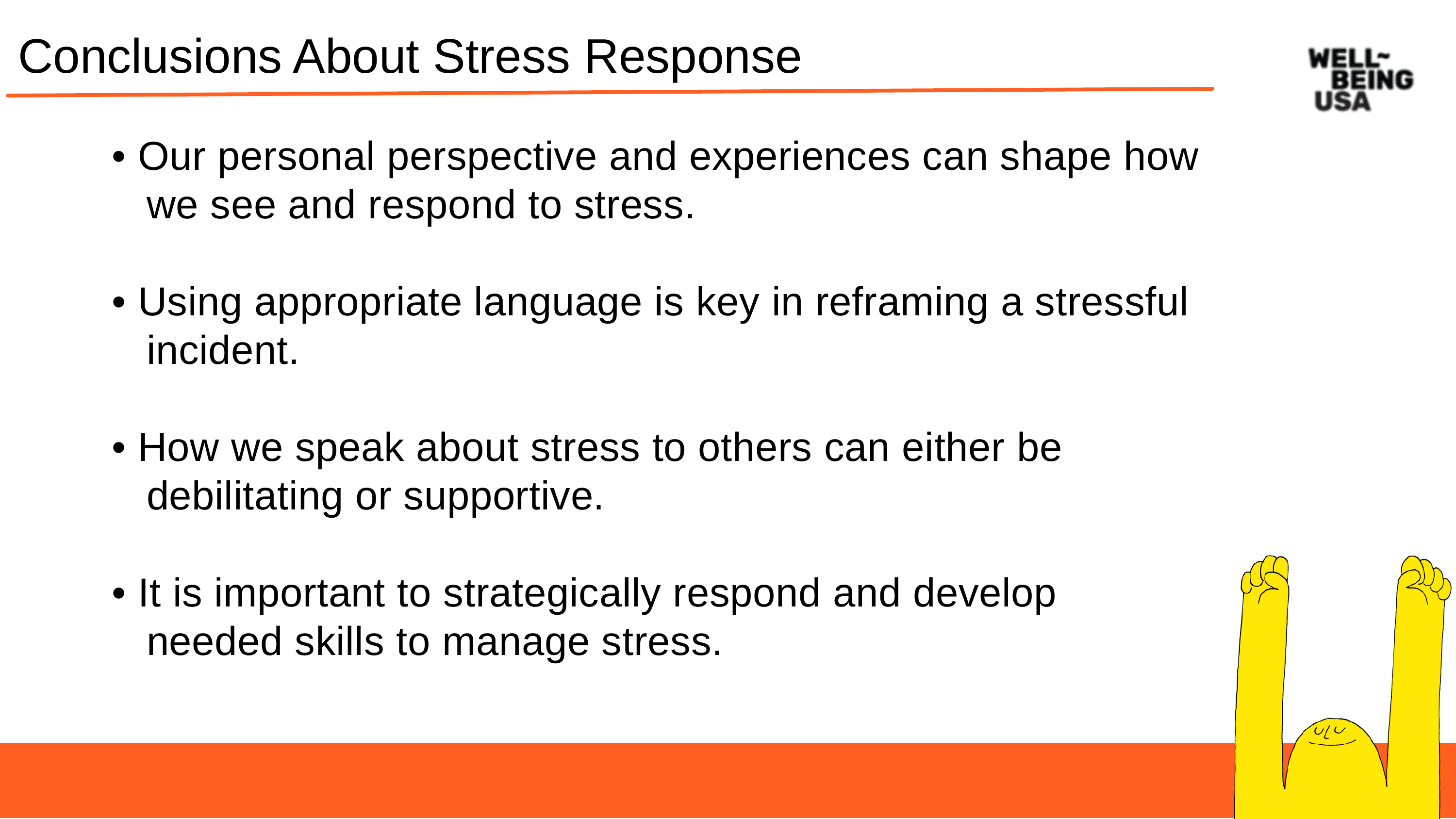

Conclusions About Stress Response

• Our personal perspective and experiences can shape how
   we see and respond to stress.

• Using appropriate language is key in reframing a stressful
   incident.

• How we speak about stress to others can either be
   debilitating or supportive.

• It is important to strategically respond and develop
   needed skills to manage stress.